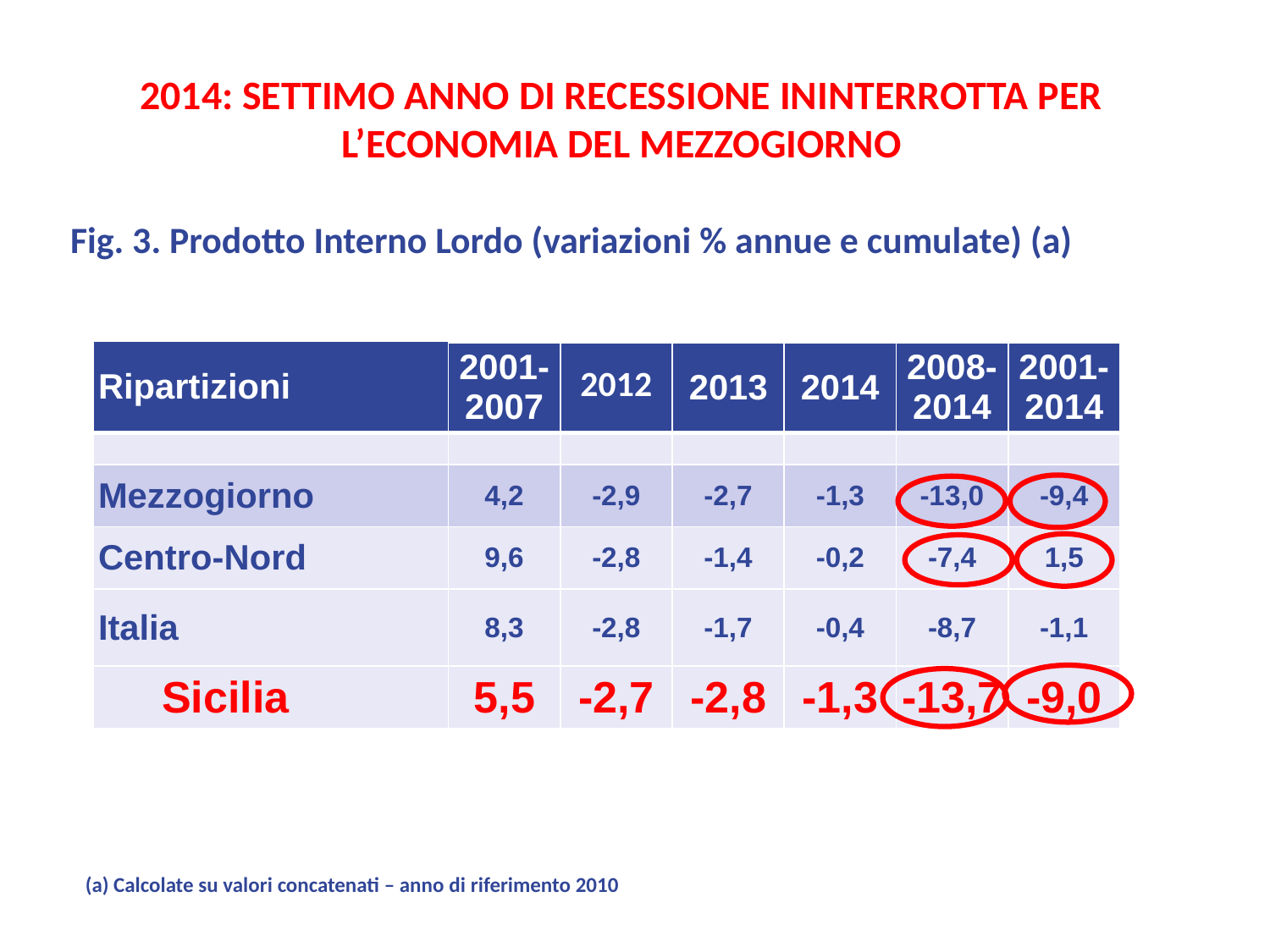

2014: settimo anno di recessione ininterrotta per l’economia del Mezzogiorno
Fig. 3. Prodotto Interno Lordo (variazioni % annue e cumulate) (a)
| Ripartizioni | 2001-2007 | 2012 | 2013 | 2014 | 2008-2014 | 2001-2014 |
| --- | --- | --- | --- | --- | --- | --- |
|  |  |  |  |  |  |  |
| Mezzogiorno | 4,2 | -2,9 | -2,7 | -1,3 | -13,0 | -9,4 |
| Centro-Nord | 9,6 | -2,8 | -1,4 | -0,2 | -7,4 | 1,5 |
| Italia | 8,3 | -2,8 | -1,7 | -0,4 | -8,7 | -1,1 |
| Sicilia | 5,5 | -2,7 | -2,8 | -1,3 | -13,7 | -9,0 |

(a) Calcolate su valori concatenati – anno di riferimento 2010